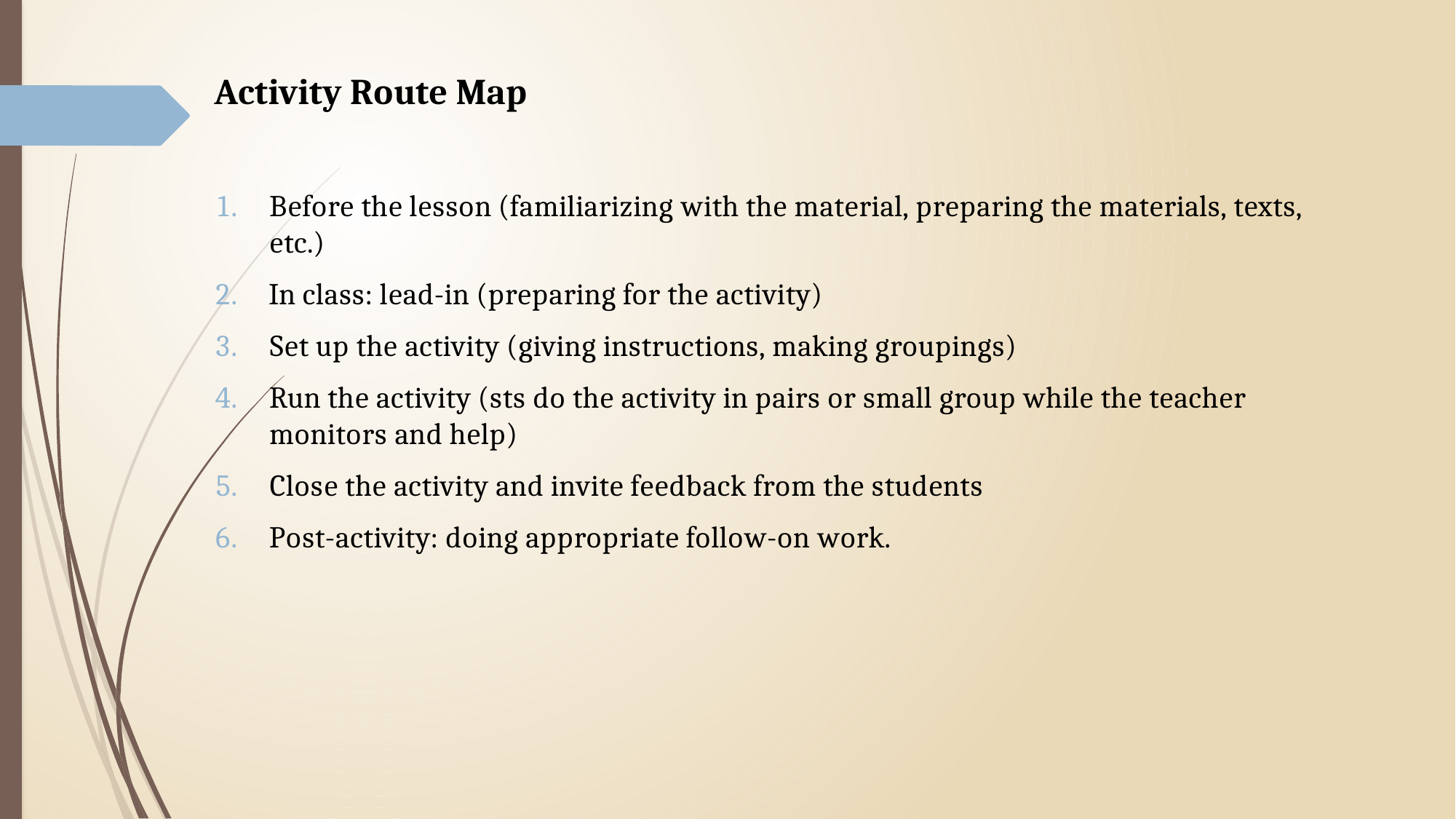

Activity Route Map

Before the lesson (familiarizing with the material, preparing the materials, texts, etc.)
In class: lead-in (preparing for the activity)
Set up the activity (giving instructions, making groupings)
Run the activity (sts do the activity in pairs or small group while the teacher monitors and help)
Close the activity and invite feedback from the students
Post-activity: doing appropriate follow-on work.